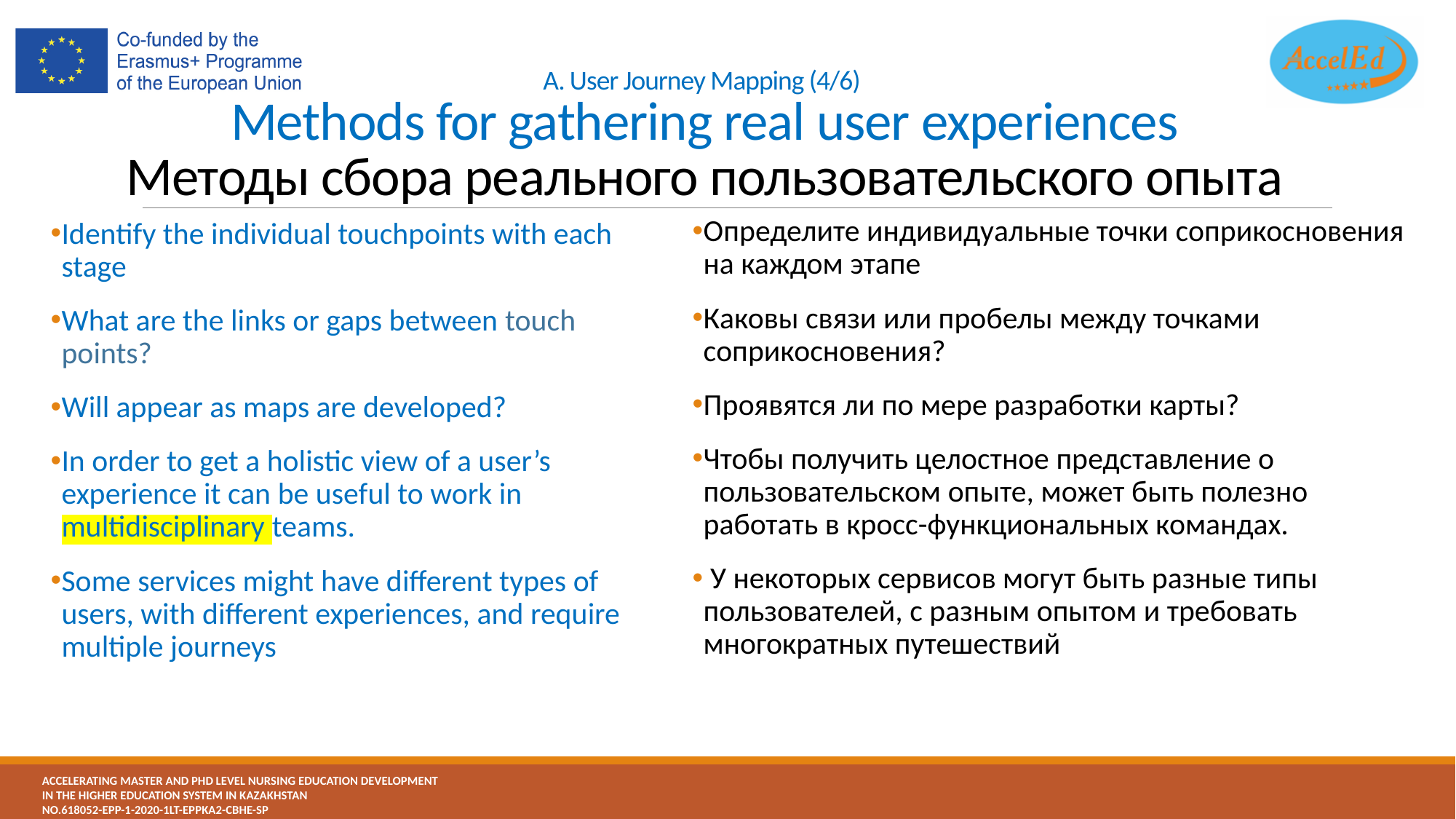

# A. User Journey Mapping (4/6) Methods for gathering real user experiences Методы сбора реального пользовательского опыта
Определите индивидуальные точки соприкосновения на каждом этапе
Каковы связи или пробелы между точками соприкосновения?
Проявятся ли по мере разработки карты?
Чтобы получить целостное представление о пользовательском опыте, может быть полезно работать в кросс-функциональных командах.
 У некоторых сервисов могут быть разные типы пользователей, с разным опытом и требовать многократных путешествий
Identify the individual touchpoints with each stage
What are the links or gaps between touch points?
Will appear as maps are developed?
In order to get a holistic view of a user’s experience it can be useful to work in multidisciplinary teams.
Some services might have different types of users, with different experiences, and require multiple journeys